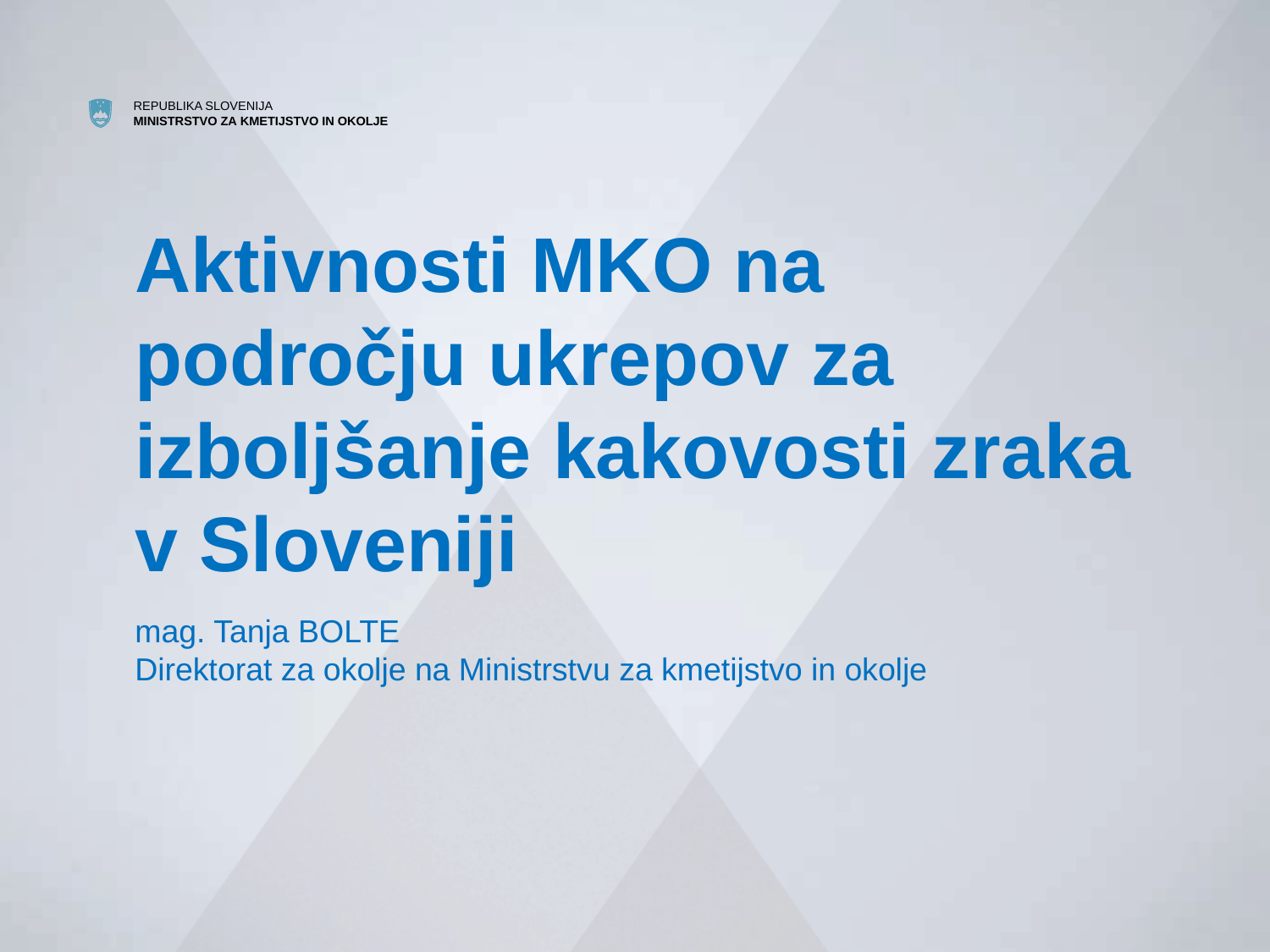

# Aktivnosti MKO na področju ukrepov za izboljšanje kakovosti zraka v Sloveniji
mag. Tanja BOLTE
Direktorat za okolje na Ministrstvu za kmetijstvo in okolje